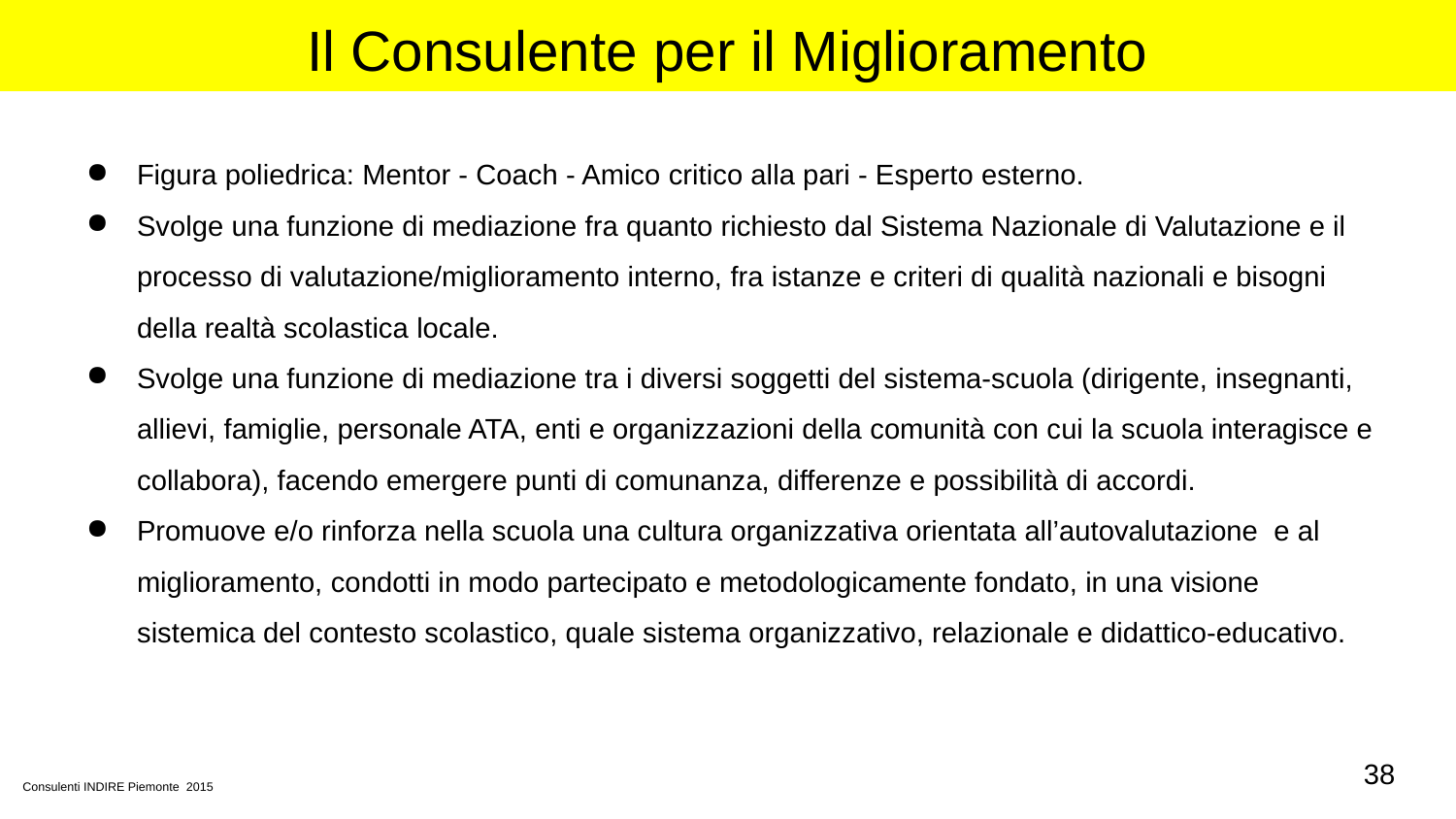

# Il Consulente per il Miglioramento
Figura poliedrica: Mentor - Coach - Amico critico alla pari - Esperto esterno.
Svolge una funzione di mediazione fra quanto richiesto dal Sistema Nazionale di Valutazione e il processo di valutazione/miglioramento interno, fra istanze e criteri di qualità nazionali e bisogni della realtà scolastica locale.
Svolge una funzione di mediazione tra i diversi soggetti del sistema-scuola (dirigente, insegnanti, allievi, famiglie, personale ATA, enti e organizzazioni della comunità con cui la scuola interagisce e collabora), facendo emergere punti di comunanza, differenze e possibilità di accordi.
Promuove e/o rinforza nella scuola una cultura organizzativa orientata all’autovalutazione  e al miglioramento, condotti in modo partecipato e metodologicamente fondato, in una visione sistemica del contesto scolastico, quale sistema organizzativo, relazionale e didattico-educativo.

38
Consulenti INDIRE Piemonte  2015